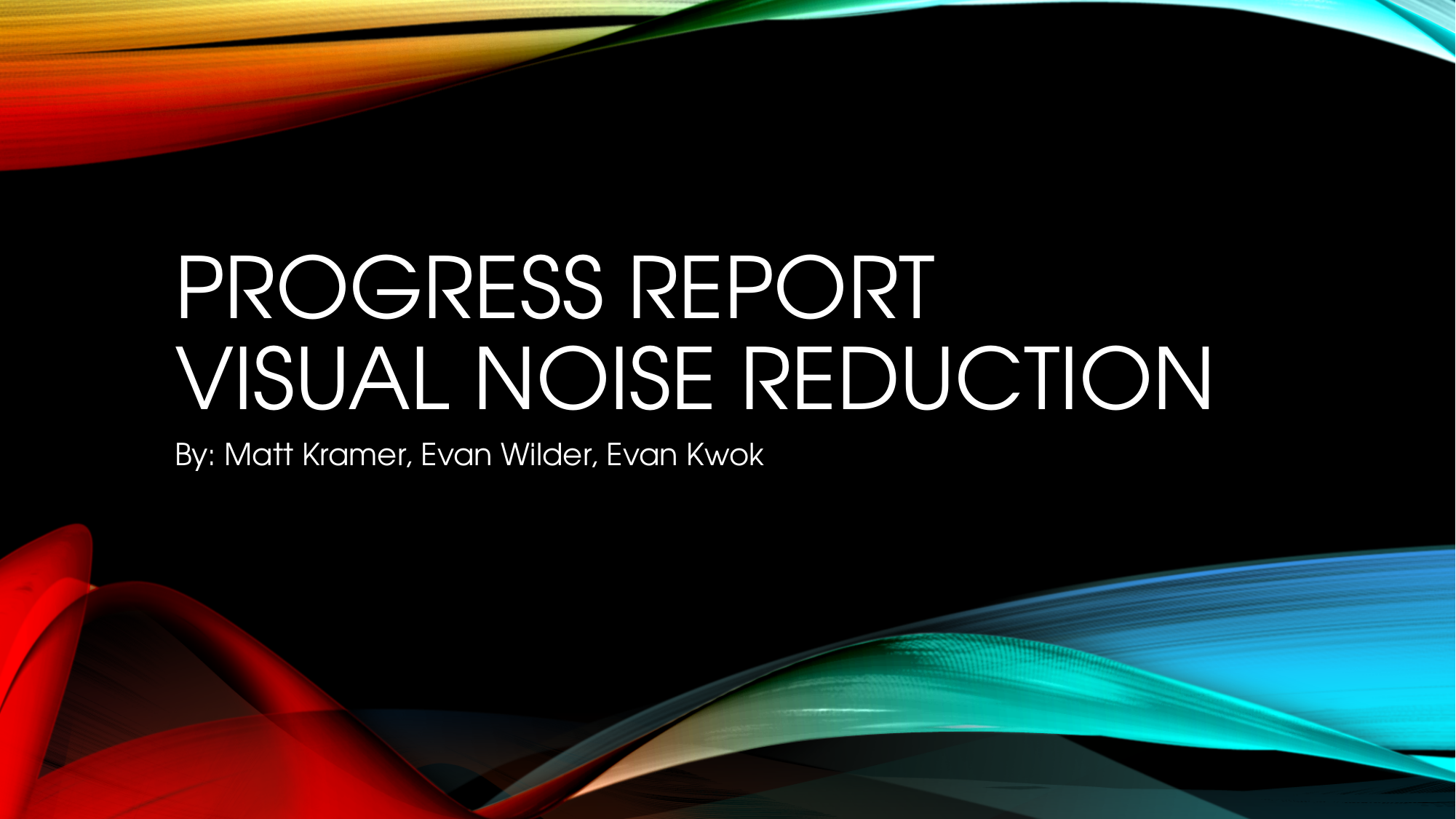

# progress report Visual Noise Reduction
By: Matt Kramer, Evan Wilder, Evan Kwok